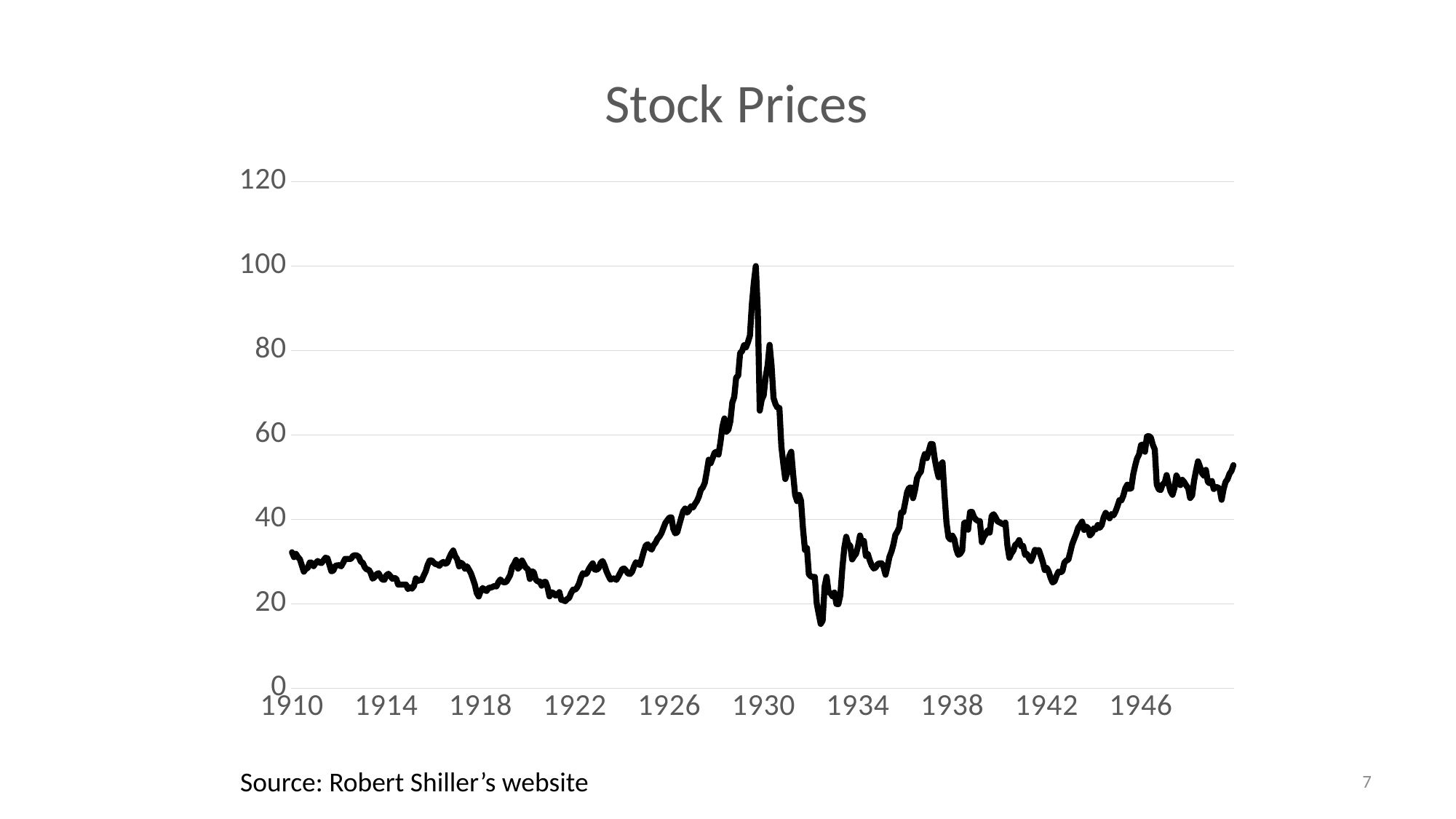

### Chart: Stock Prices

| Category |  |
|---|---|
| 3654 | 32.204472843450475 |
| 3685 | 31.054313099041536 |
| 3713 | 31.82108626198083 |
| 3744 | 31.054313099041536 |
| 3774 | 30.543130990415335 |
| 3805 | 29.073482428115017 |
| 3835 | 27.603833865814696 |
| 3866 | 28.27476038338658 |
| 3897 | 28.466453674121407 |
| 3927 | 29.77635782747604 |
| 3958 | 29.7444089456869 |
| 3988 | 28.913738019169333 |
| 4019 | 29.616613418530353 |
| 4050 | 30.127795527156547 |
| 4078 | 29.77635782747604 |
| 4109 | 29.648562300319487 |
| 4139 | 30.287539936102238 |
| 4170 | 30.89456869009585 |
| 4200 | 30.766773162939298 |
| 4231 | 29.297124600638973 |
| 4262 | 27.699680511182105 |
| 4292 | 27.859424920127797 |
| 4323 | 28.9776357827476 |
| 4353 | 29.10543130990415 |
| 4384 | 29.137380191693286 |
| 4415 | 28.88178913738019 |
| 4444 | 29.712460063897765 |
| 4475 | 30.638977635782744 |
| 4505 | 30.60702875399361 |
| 4536 | 30.60702875399361 |
| 4566 | 30.638977635782744 |
| 4597 | 31.341853035143767 |
| 4628 | 31.50159744408945 |
| 4658 | 31.437699680511184 |
| 4689 | 31.08626198083067 |
| 4719 | 29.968051118210866 |
| 4750 | 29.712460063897765 |
| 4781 | 28.65814696485623 |
| 4809 | 28.115015974440897 |
| 4840 | 28.083067092651753 |
| 4870 | 27.316293929712458 |
| 4901 | 25.94249201277955 |
| 4931 | 26.293929712460063 |
| 4962 | 26.996805111821082 |
| 4993 | 27.252396166134186 |
| 5023 | 26.389776357827476 |
| 5054 | 25.718849840255594 |
| 5084 | 25.686900958466452 |
| 5115 | 26.741214057507985 |
| 5146 | 27.092651757188502 |
| 5174 | 26.5814696485623 |
| 5205 | 25.94249201277955 |
| 5235 | 26.102236421725237 |
| 5266 | 25.97444089456869 |
| 5296 | 24.536741214057507 |
| 5327 | 24.536741214057507 |
| 5358 | 24.536741214057507 |
| 5388 | 24.536741214057507 |
| 5419 | 24.536741214057507 |
| 5449 | 23.482428115015974 |
| 5480 | 23.897763578274763 |
| 5511 | 23.578274760383387 |
| 5539 | 24.185303514376997 |
| 5570 | 26.00638977635783 |
| 5600 | 25.399361022364218 |
| 5631 | 25.686900958466452 |
| 5661 | 25.591054313099036 |
| 5692 | 26.67731629392971 |
| 5723 | 27.66773162939297 |
| 5753 | 29.201277955271564 |
| 5784 | 30.223642172523963 |
| 5814 | 30.287539936102238 |
| 5845 | 29.808306709265175 |
| 5876 | 29.39297124600639 |
| 5905 | 29.297124600638973 |
| 5936 | 28.9776357827476 |
| 5966 | 29.616613418530353 |
| 5997 | 29.904153354632584 |
| 6027 | 29.488817891373802 |
| 6058 | 29.712460063897765 |
| 6089 | 30.926517571884983 |
| 6119 | 31.884984025559106 |
| 6150 | 32.61980830670927 |
| 6180 | 31.309904153354633 |
| 6211 | 30.575079872204476 |
| 6242 | 28.849840255591054 |
| 6270 | 29.7444089456869 |
| 6301 | 29.297124600638973 |
| 6331 | 28.306709265175716 |
| 6362 | 28.88178913738019 |
| 6392 | 28.083067092651753 |
| 6423 | 27.252396166134186 |
| 6454 | 25.94249201277955 |
| 6484 | 24.536741214057507 |
| 6515 | 22.492012779552713 |
| 6545 | 21.72523961661342 |
| 6576 | 23.03514376996805 |
| 6607 | 23.73801916932907 |
| 6635 | 23.258785942492015 |
| 6666 | 23.03514376996805 |
| 6696 | 23.769968051118212 |
| 6727 | 23.80191693290735 |
| 6757 | 23.99361022364217 |
| 6788 | 24.217252396166135 |
| 6819 | 24.089456869009584 |
| 6849 | 25.111821086261983 |
| 6880 | 25.75079872204473 |
| 6910 | 25.23961661341853 |
| 6941 | 25.079872204472842 |
| 6972 | 25.175718849840255 |
| 7000 | 25.94249201277955 |
| 7031 | 26.805111821086264 |
| 7061 | 28.65814696485623 |
| 7092 | 29.424920127795527 |
| 7122 | 30.383386581469647 |
| 7153 | 28.33865814696485 |
| 7184 | 28.78594249201278 |
| 7214 | 30.2555910543131 |
| 7245 | 29.36102236421725 |
| 7275 | 28.49840255591054 |
| 7306 | 28.210862619808307 |
| 7337 | 25.878594249201274 |
| 7366 | 27.699680511182105 |
| 7397 | 27.476038338658142 |
| 7427 | 25.75079872204473 |
| 7458 | 25.303514376996805 |
| 7488 | 25.271565495207664 |
| 7519 | 24.281150159744406 |
| 7550 | 25.143769968051117 |
| 7580 | 25.175718849840255 |
| 7611 | 23.897763578274763 |
| 7641 | 21.757188498402556 |
| 7672 | 22.715654952076676 |
| 7703 | 22.555910543130988 |
| 7731 | 21.980830670926515 |
| 7762 | 22.07667731629393 |
| 7792 | 22.747603833865814 |
| 7823 | 20.926517571884983 |
| 7853 | 20.86261980830671 |
| 7884 | 20.60702875399361 |
| 7915 | 21.11821086261981 |
| 7945 | 21.405750798722046 |
| 7976 | 22.555910543130988 |
| 8006 | 23.354632587859424 |
| 8037 | 23.322683706070286 |
| 8068 | 23.833865814696484 |
| 8096 | 24.728434504792332 |
| 8127 | 26.230031948881795 |
| 8157 | 27.252396166134186 |
| 8188 | 26.996805111821082 |
| 8218 | 27.18849840255591 |
| 8249 | 28.210862619808307 |
| 8280 | 28.945686900958467 |
| 8310 | 29.58466453674121 |
| 8341 | 28.115015974440897 |
| 8371 | 28.05111821086262 |
| 8402 | 28.43450479233227 |
| 8433 | 29.648562300319487 |
| 8461 | 30.127795527156547 |
| 8492 | 29.073482428115017 |
| 8522 | 27.699680511182105 |
| 8553 | 26.645367412140576 |
| 8583 | 25.75079872204473 |
| 8614 | 25.878594249201274 |
| 8645 | 26.038338658146966 |
| 8675 | 25.65495207667731 |
| 8706 | 26.421725239616613 |
| 8736 | 27.316293929712458 |
| 8767 | 28.210862619808307 |
| 8798 | 28.33865814696485 |
| 8827 | 27.795527156549515 |
| 8858 | 27.15654952076677 |
| 8888 | 27.06070287539936 |
| 8919 | 27.571884984025562 |
| 8949 | 28.849840255591054 |
| 8980 | 29.84025559105431 |
| 9011 | 29.552715654952078 |
| 9041 | 29.16932907348243 |
| 9072 | 30.79872204472844 |
| 9102 | 32.46006389776358 |
| 9133 | 33.801916932907346 |
| 9164 | 34.08945686900958 |
| 9192 | 33.19488817891374 |
| 9223 | 32.84345047923322 |
| 9253 | 33.897763578274756 |
| 9284 | 34.50479233226837 |
| 9314 | 35.46325878594249 |
| 9345 | 35.94249201277955 |
| 9376 | 36.77316293929712 |
| 9406 | 37.98722044728435 |
| 9437 | 39.16932907348243 |
| 9467 | 39.80830670926518 |
| 9498 | 40.415335463258785 |
| 9529 | 40.47923322683706 |
| 9557 | 37.73162939297124 |
| 9588 | 36.677316293929714 |
| 9618 | 36.93290734824281 |
| 9649 | 38.69009584664537 |
| 9679 | 40.31948881789137 |
| 9710 | 41.91693290734824 |
| 9741 | 42.55591054313099 |
| 9771 | 41.597444089456864 |
| 9802 | 42.1405750798722 |
| 9832 | 43.09904153354632 |
| 9863 | 42.81150159744409 |
| 9894 | 43.64217252396166 |
| 9922 | 44.31309904153354 |
| 9953 | 45.39936102236422 |
| 9983 | 46.96485623003195 |
| 10014 | 47.57188498402556 |
| 10044 | 48.626198083067095 |
| 10075 | 51.21405750798722 |
| 10106 | 54.12140575079872 |
| 10136 | 53.29073482428115 |
| 10167 | 54.50479233226837 |
| 10197 | 55.78274760383387 |
| 10228 | 56.006389776357835 |
| 10259 | 55.33546325878594 |
| 10288 | 58.30670926517571 |
| 10319 | 61.980830670926515 |
| 10349 | 63.897763578274756 |
| 10380 | 60.766773162939295 |
| 10410 | 61.21405750798722 |
| 10441 | 63.19488817891374 |
| 10472 | 67.63578274760384 |
| 10502 | 69.00958466453675 |
| 10533 | 73.6741214057508 |
| 10563 | 73.96166134185303 |
| 10594 | 79.42492012779553 |
| 10625 | 79.84025559105432 |
| 10653 | 81.24600638977635 |
| 10684 | 80.7667731629393 |
| 10714 | 81.98083067092652 |
| 10745 | 83.54632587859425 |
| 10775 | 90.99041533546325 |
| 10806 | 96.16613418530352 |
| 10837 | 100.0 |
| 10867 | 89.42492012779552 |
| 10898 | 65.75079872204472 |
| 10928 | 68.37060702875398 |
| 10959 | 69.36102236421725 |
| 10990 | 73.70607028753994 |
| 11018 | 76.48562300319489 |
| 11049 | 81.34185303514377 |
| 11079 | 76.48562300319489 |
| 11110 | 68.75399361022365 |
| 11140 | 67.28434504792332 |
| 11171 | 66.42172523961662 |
| 11202 | 66.38977635782749 |
| 11232 | 57.25239616613419 |
| 11263 | 53.099041533546334 |
| 11293 | 49.552715654952074 |
| 11324 | 51.054313099041536 |
| 11355 | 54.952076677316285 |
| 11383 | 56.006389776357835 |
| 11414 | 50.67092651757188 |
| 11444 | 45.78274760383387 |
| 11475 | 44.31309904153354 |
| 11505 | 45.78274760383387 |
| 11536 | 44.40894568690096 |
| 11567 | 37.79552715654952 |
| 11597 | 32.74760383386581 |
| 11628 | 33.19488817891374 |
| 11658 | 26.96485623003195 |
| 11689 | 26.517571884984026 |
| 11720 | 26.293929712460063 |
| 11749 | 26.389776357827476 |
| 11780 | 20.063897763578275 |
| 11810 | 17.603833865814693 |
| 11841 | 15.239616613418526 |
| 11871 | 16.00638977635783 |
| 11902 | 24.057507987220447 |
| 11933 | 26.389776357827476 |
| 11963 | 22.747603833865814 |
| 11994 | 22.52396166134185 |
| 12024 | 21.789137380191693 |
| 12055 | 22.6517571884984 |
| 12086 | 19.968051118210862 |
| 12114 | 19.90415335463259 |
| 12145 | 22.012779552715653 |
| 12175 | 28.33865814696485 |
| 12206 | 33.19488817891374 |
| 12236 | 35.87859424920128 |
| 12267 | 34.08945686900958 |
| 12298 | 33.801916932907346 |
| 12328 | 30.5111821086262 |
| 12359 | 31.246006389776355 |
| 12389 | 31.85303514376997 |
| 12420 | 33.674121405750796 |
| 12451 | 36.16613418530352 |
| 12479 | 34.31309904153355 |
| 12510 | 34.88817891373802 |
| 12540 | 31.341853035143767 |
| 12571 | 31.757188498402556 |
| 12601 | 30.2555910543131 |
| 12632 | 29.073482428115017 |
| 12663 | 28.370607028753998 |
| 12693 | 28.594249201277954 |
| 12724 | 29.39297124600639 |
| 12754 | 29.58466453674121 |
| 12785 | 29.58466453674121 |
| 12816 | 28.69009584664537 |
| 12844 | 26.86900958466454 |
| 12875 | 28.88178913738019 |
| 12905 | 31.150159744408946 |
| 12936 | 32.332268370607025 |
| 12966 | 34.025559105431306 |
| 12997 | 36.3258785942492 |
| 13028 | 37.09265175718849 |
| 13058 | 38.08306709265176 |
| 13089 | 41.66134185303514 |
| 13119 | 41.66134185303514 |
| 13150 | 43.96166134185303 |
| 13181 | 46.48562300319489 |
| 13210 | 47.47603833865814 |
| 13241 | 47.539936102236425 |
| 13271 | 45.01597444089457 |
| 13302 | 46.93290734824281 |
| 13332 | 49.712460063897765 |
| 13363 | 50.70287539936101 |
| 13394 | 51.2779552715655 |
| 13424 | 53.96166134185304 |
| 13455 | 55.46325878594249 |
| 13485 | 54.50479233226837 |
| 13516 | 56.198083067092654 |
| 13547 | 57.859424920127786 |
| 13575 | 57.79552715654952 |
| 13606 | 54.34504792332269 |
| 13636 | 51.91693290734825 |
| 13667 | 49.968051118210866 |
| 13697 | 52.939297124600635 |
| 13728 | 53.48242811501597 |
| 13759 | 45.91054313099041 |
| 13789 | 39.2332268370607 |
| 13820 | 35.78274760383386 |
| 13850 | 35.207667731629385 |
| 13881 | 36.13418530351438 |
| 13912 | 35.27156549520766 |
| 13940 | 32.93929712460064 |
| 13971 | 31.59744408945687 |
| 14001 | 31.884984025559106 |
| 14032 | 32.61980830670927 |
| 14062 | 39.105431309904155 |
| 14093 | 39.329073482428115 |
| 14124 | 37.53993610223642 |
| 14154 | 41.72523961661342 |
| 14185 | 41.757188498402556 |
| 14215 | 40.543130990415335 |
| 14246 | 39.936102236421725 |
| 14277 | 39.61661341853035 |
| 14305 | 39.584664536741215 |
| 14336 | 34.60063897763578 |
| 14366 | 35.87859424920128 |
| 14397 | 36.51757188498402 |
| 14427 | 37.412140575079874 |
| 14458 | 36.86900958466453 |
| 14489 | 40.79872204472843 |
| 14519 | 41.21405750798722 |
| 14550 | 40.47923322683706 |
| 14580 | 39.52076677316293 |
| 14611 | 39.29712460063898 |
| 14642 | 39.04153354632588 |
| 14671 | 38.81789137380191 |
| 14702 | 39.201277955271564 |
| 14732 | 33.801916932907346 |
| 14763 | 30.89456869009585 |
| 14793 | 31.916932907348244 |
| 14824 | 32.587859424920126 |
| 14855 | 33.96166134185304 |
| 14885 | 34.28115015974441 |
| 14916 | 35.07987220447284 |
| 14946 | 33.64217252396166 |
| 14977 | 33.70607028753994 |
| 15008 | 31.59744408945687 |
| 15036 | 31.78913738019169 |
| 15067 | 30.79872204472844 |
| 15097 | 30.127795527156547 |
| 15128 | 31.18210862619808 |
| 15158 | 32.77955271565495 |
| 15189 | 32.61980830670927 |
| 15220 | 32.715654952076676 |
| 15250 | 31.405750798722043 |
| 15281 | 29.936102236421725 |
| 15311 | 27.987220447284344 |
| 15342 | 28.53035143769968 |
| 15373 | 27.635782747603834 |
| 15401 | 26.134185303514375 |
| 15432 | 25.047923322683708 |
| 15462 | 25.33546325878594 |
| 15493 | 26.613418530351435 |
| 15523 | 27.603833865814696 |
| 15554 | 27.44408945686901 |
| 15585 | 27.731629392971247 |
| 15615 | 29.77635782747604 |
| 15646 | 30.2555910543131 |
| 15676 | 30.415335463258785 |
| 15707 | 32.236421725239616 |
| 15738 | 34.153354632587856 |
| 15766 | 35.36741214057508 |
| 15797 | 36.549520766773156 |
| 15827 | 37.98722044728435 |
| 15858 | 38.65814696485623 |
| 15888 | 39.45686900958466 |
| 15919 | 37.50798722044728 |
| 15950 | 38.30670926517572 |
| 15980 | 37.95527156549521 |
| 16011 | 36.198083067092654 |
| 16041 | 36.677316293929714 |
| 16072 | 37.85942492012779 |
| 16103 | 37.60383386581469 |
| 16132 | 38.65814696485623 |
| 16163 | 37.98722044728435 |
| 16193 | 38.65814696485623 |
| 16224 | 40.47923322683706 |
| 16254 | 41.533546325878596 |
| 16285 | 40.926517571884986 |
| 16316 | 40.25559105431309 |
| 16346 | 41.246006389776355 |
| 16377 | 40.95846645367412 |
| 16407 | 41.853035143769965 |
| 16438 | 43.09904153354632 |
| 16469 | 44.53674121405751 |
| 16497 | 44.504792332268366 |
| 16528 | 45.62300319488817 |
| 16558 | 47.34824281150159 |
| 16589 | 48.2108626198083 |
| 16619 | 47.22044728434505 |
| 16650 | 47.38019169329073 |
| 16681 | 50.60702875399361 |
| 16711 | 52.715654952076676 |
| 16742 | 54.44089456869009 |
| 16772 | 55.36741214057508 |
| 16803 | 57.57188498402556 |
| 16834 | 57.73162939297125 |
| 16862 | 56.006389776357835 |
| 16893 | 59.61661341853035 |
| 16923 | 59.7444089456869 |
| 16954 | 59.36102236421724 |
| 16984 | 57.66773162939297 |
| 17015 | 56.54952076677316 |
| 17046 | 48.2108626198083 |
| 17076 | 47.12460063897764 |
| 17107 | 46.93290734824281 |
| 17137 | 48.33865814696486 |
| 17168 | 48.594249201277954 |
| 17199 | 50.47923322683706 |
| 17227 | 48.43450479233227 |
| 17258 | 46.64536741214057 |
| 17288 | 45.814696485623 |
| 17319 | 47.41214057507987 |
| 17349 | 50.383386581469644 |
| 17380 | 49.39297124600639 |
| 17411 | 48.115015974440894 |
| 17441 | 49.36102236421725 |
| 17472 | 48.78594249201278 |
| 17502 | 48.01916932907348 |
| 17533 | 47.38019169329073 |
| 17564 | 45.0479233226837 |
| 17593 | 45.68690095846645 |
| 17624 | 49.201277955271564 |
| 17654 | 51.597444089456864 |
| 17685 | 53.73801916932908 |
| 17715 | 52.46006389776359 |
| 17746 | 50.92651757188498 |
| 17777 | 50.35143769968051 |
| 17807 | 51.725239616613415 |
| 17838 | 48.84984025559105 |
| 17868 | 48.53035143769968 |
| 17899 | 49.073482428115014 |
| 17930 | 47.18849840255591 |
| 17958 | 47.635782747603834 |
| 17989 | 47.57188498402556 |
| 18019 | 47.22044728434505 |
| 18050 | 44.63258785942492 |
| 18080 | 47.156549520766774 |
| 18111 | 48.84984025559105 |
| 18142 | 49.488817891373806 |
| 18172 | 50.766773162939295 |
| 18203 | 51.46964856230032 |
| 18233 | 52.843450479233226 |
Source: Robert Shiller’s website
7